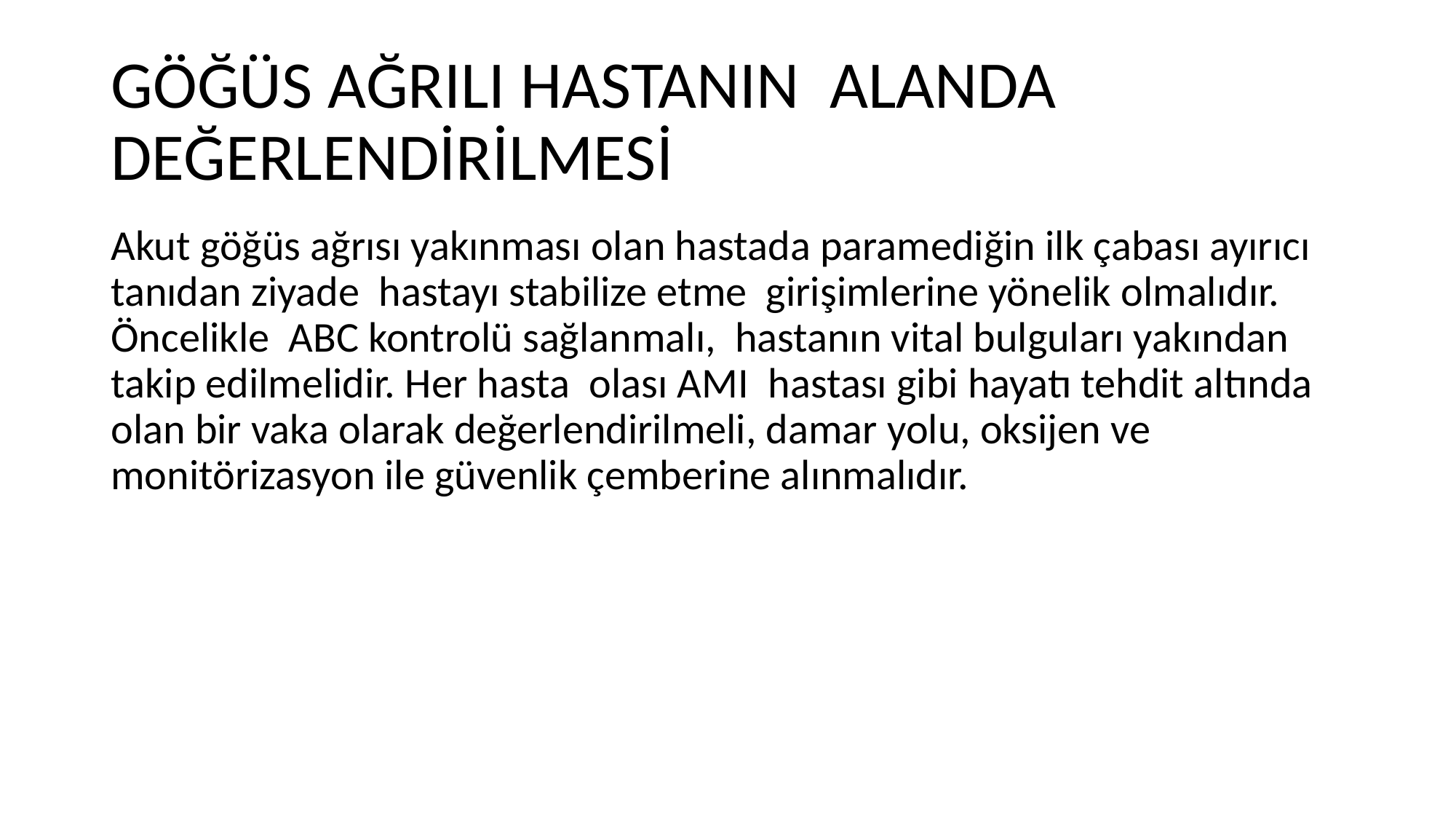

# GÖĞÜS AĞRILI HASTANIN  ALANDA  DEĞERLENDİRİLMESİ
Akut göğüs ağrısı yakınması olan hastada paramediğin ilk çabası ayırıcı tanıdan ziyade  hastayı stabilize etme  girişimlerine yönelik olmalıdır. Öncelikle  ABC kontrolü sağlanmalı,  hastanın vital bulguları yakından takip edilmelidir. Her hasta  olası AMI  hastası gibi hayatı tehdit altında olan bir vaka olarak değerlendirilmeli, damar yolu, oksijen ve monitörizasyon ile güvenlik çemberine alınmalıdır.